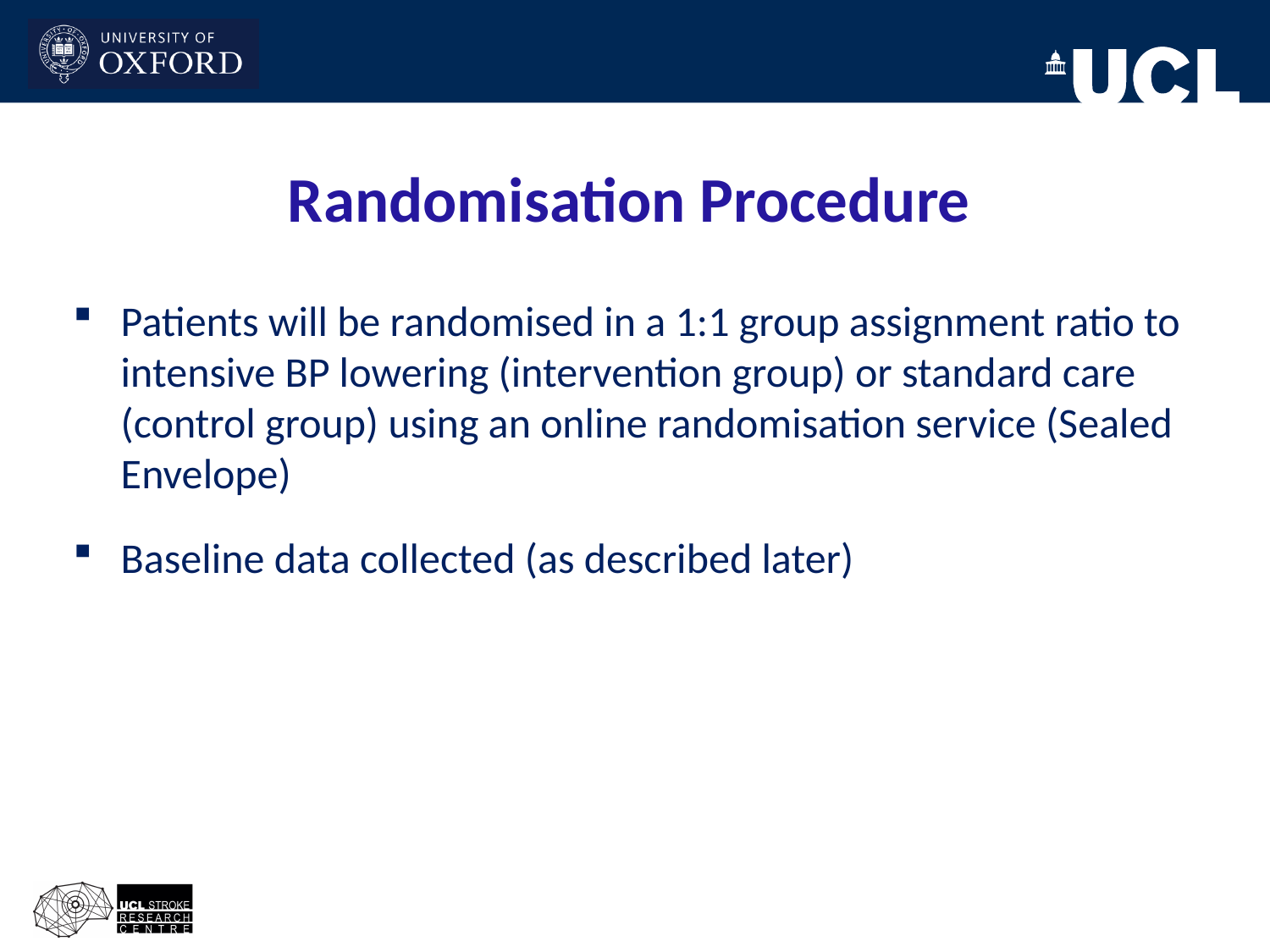

# Randomisation Procedure
Patients will be randomised in a 1:1 group assignment ratio to intensive BP lowering (intervention group) or standard care (control group) using an online randomisation service (Sealed Envelope)
Baseline data collected (as described later)